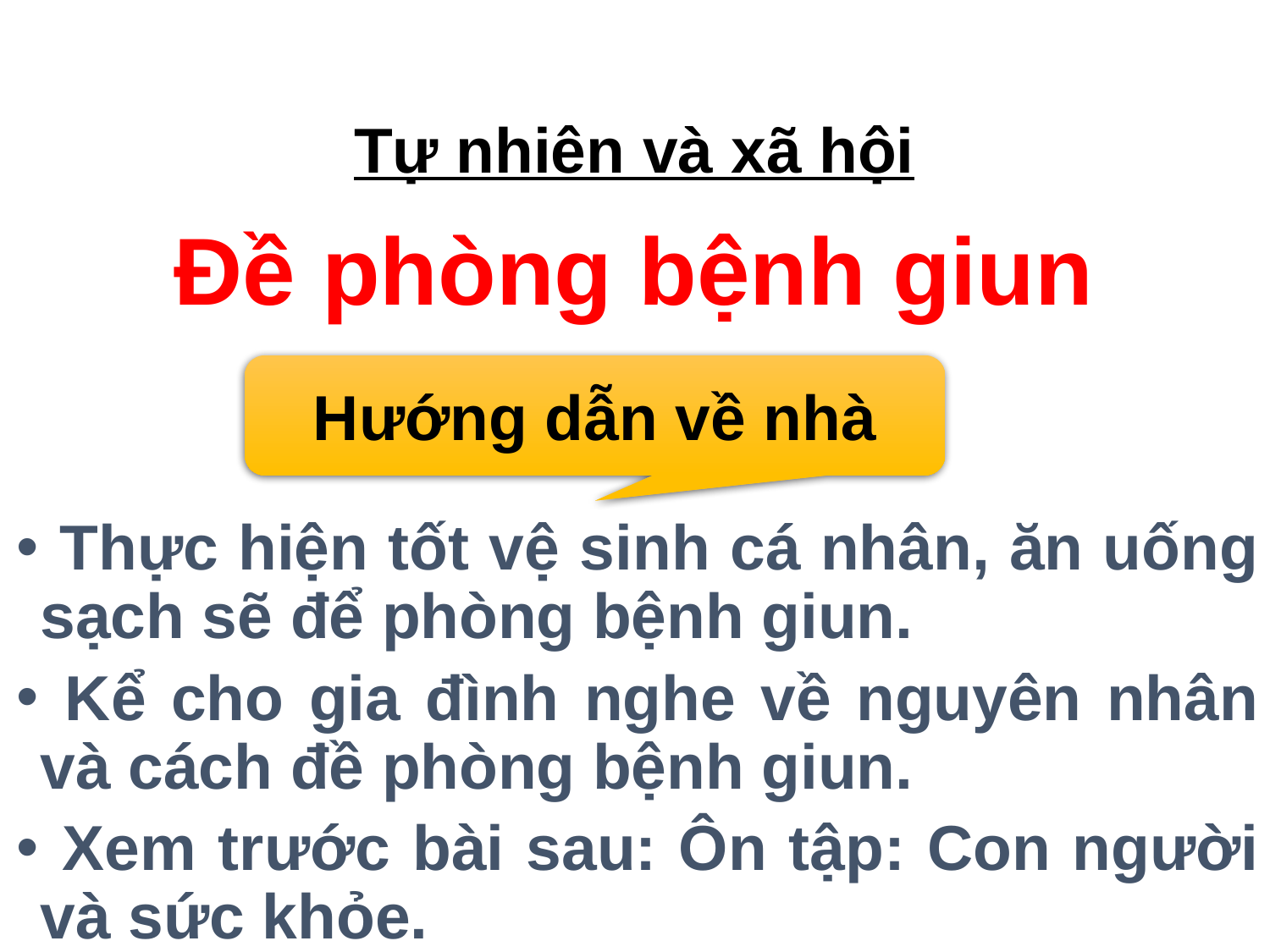

Tự nhiên và xã hội
Đề phòng bệnh giun
Hướng dẫn về nhà
 Thực hiện tốt vệ sinh cá nhân, ăn uống sạch sẽ để phòng bệnh giun.
 Kể cho gia đình nghe về nguyên nhân và cách đề phòng bệnh giun.
 Xem trước bài sau: Ôn tập: Con người và sức khỏe.